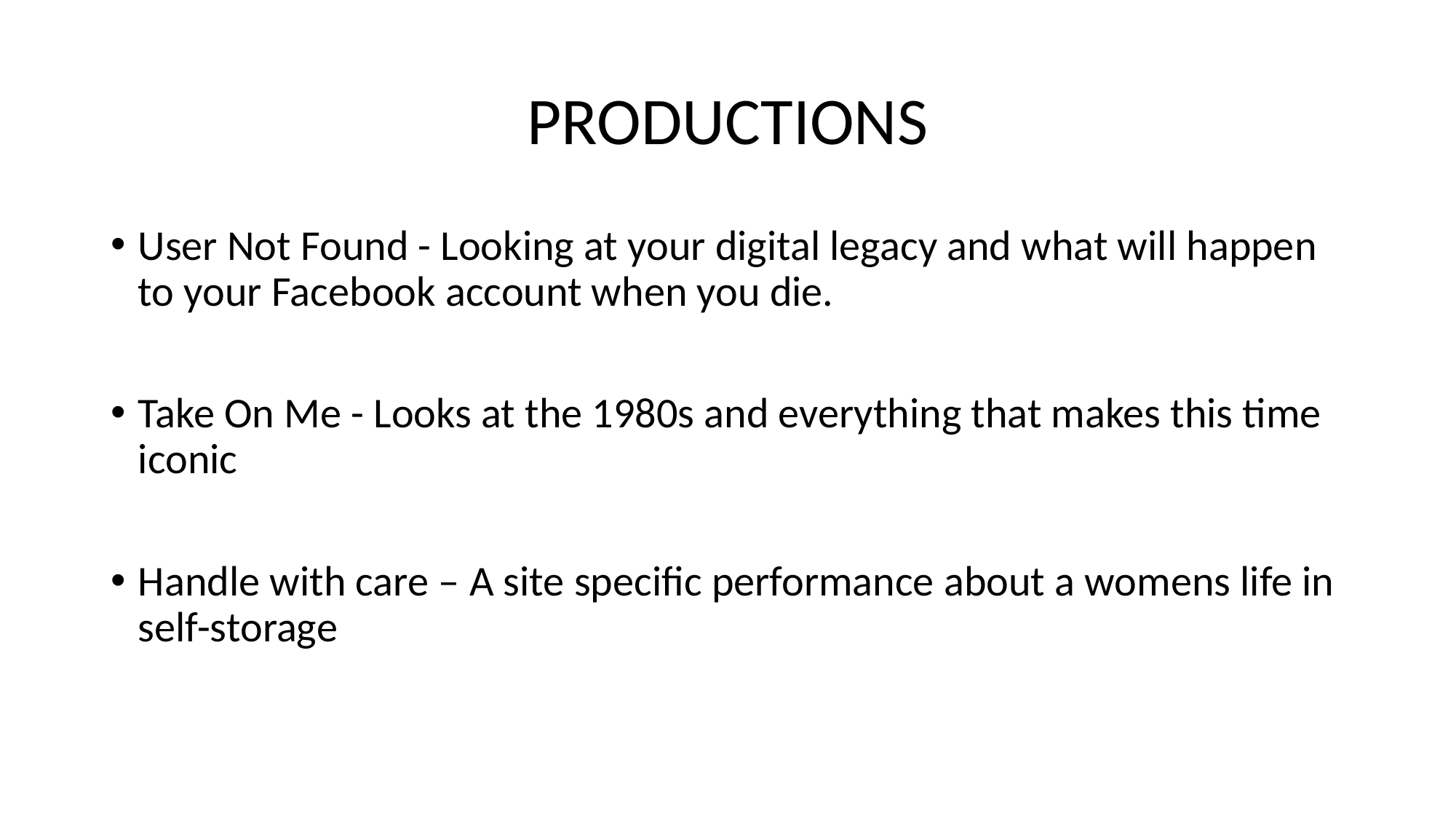

# PRODUCTIONS
User Not Found - Looking at your digital legacy and what will happen to your Facebook account when you die.

Take On Me - Looks at the 1980s and everything that makes this time iconic

Handle with care – A site specific performance about a womens life in self-storage